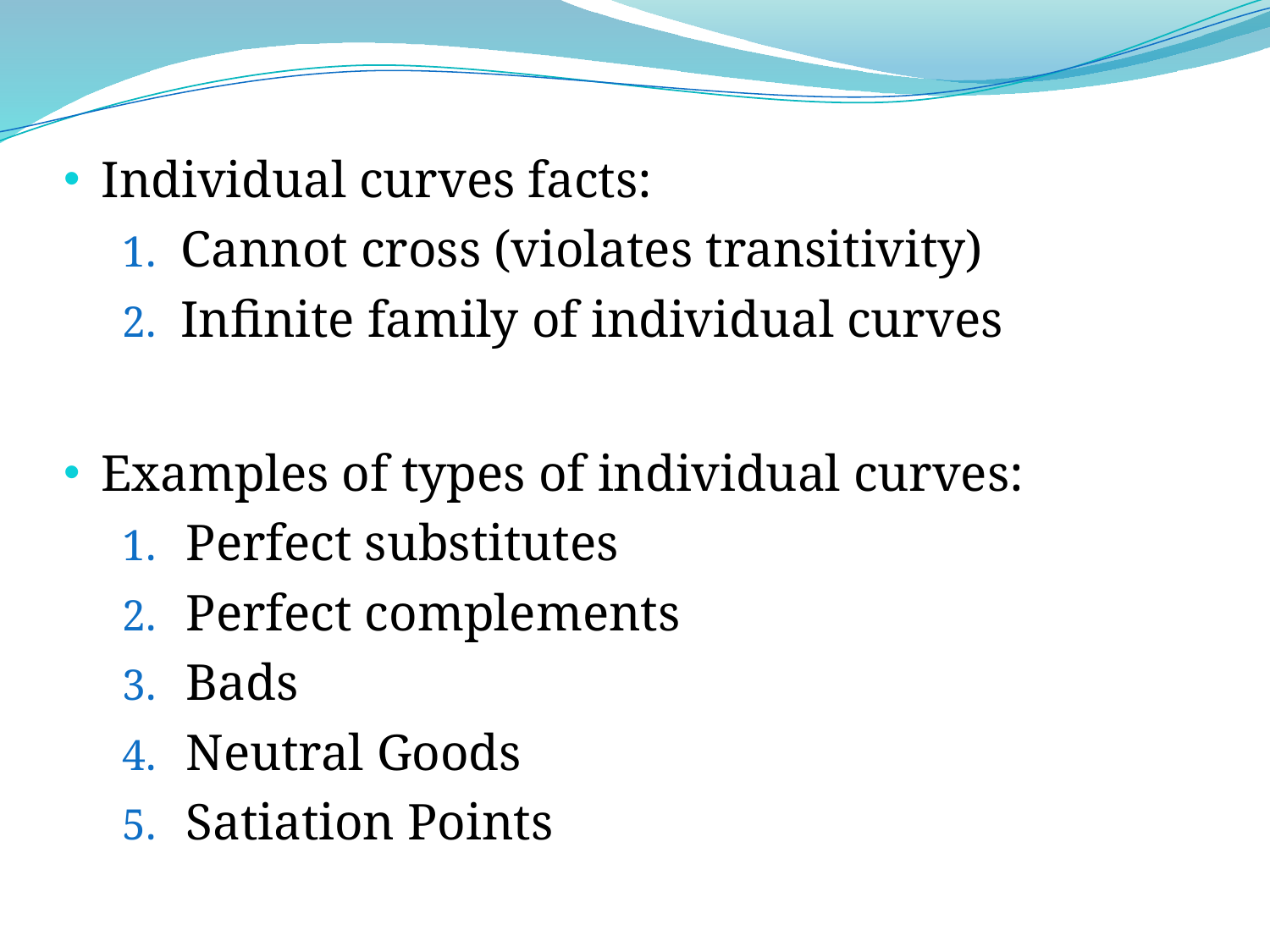

Individual curves facts:
Cannot cross (violates transitivity)
Infinite family of individual curves

Examples of types of individual curves:
Perfect substitutes
Perfect complements
Bads
Neutral Goods
Satiation Points